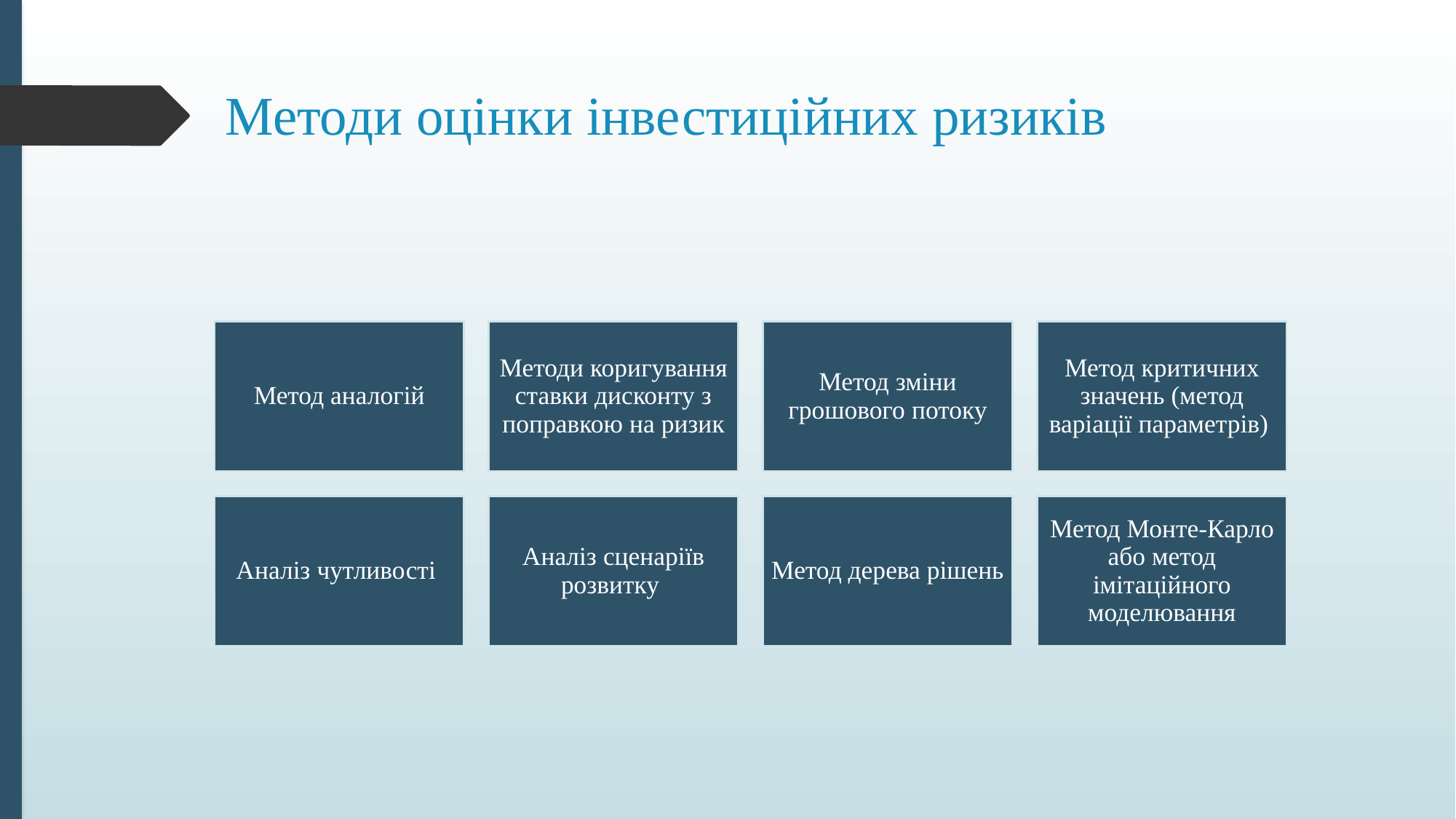

# Методи оцінки інвестиційних ризиків

Метод аналогій
Методи коригування ставки дисконту з поправкою на ризик
Метод зміни грошового потоку
Метод критичних значень (метод варіації параметрів)
Аналіз чутливості
Аналіз сценаріїв розвитку
Метод дерева рішень
Метод Монте-Карло або метод імітаційного моделювання